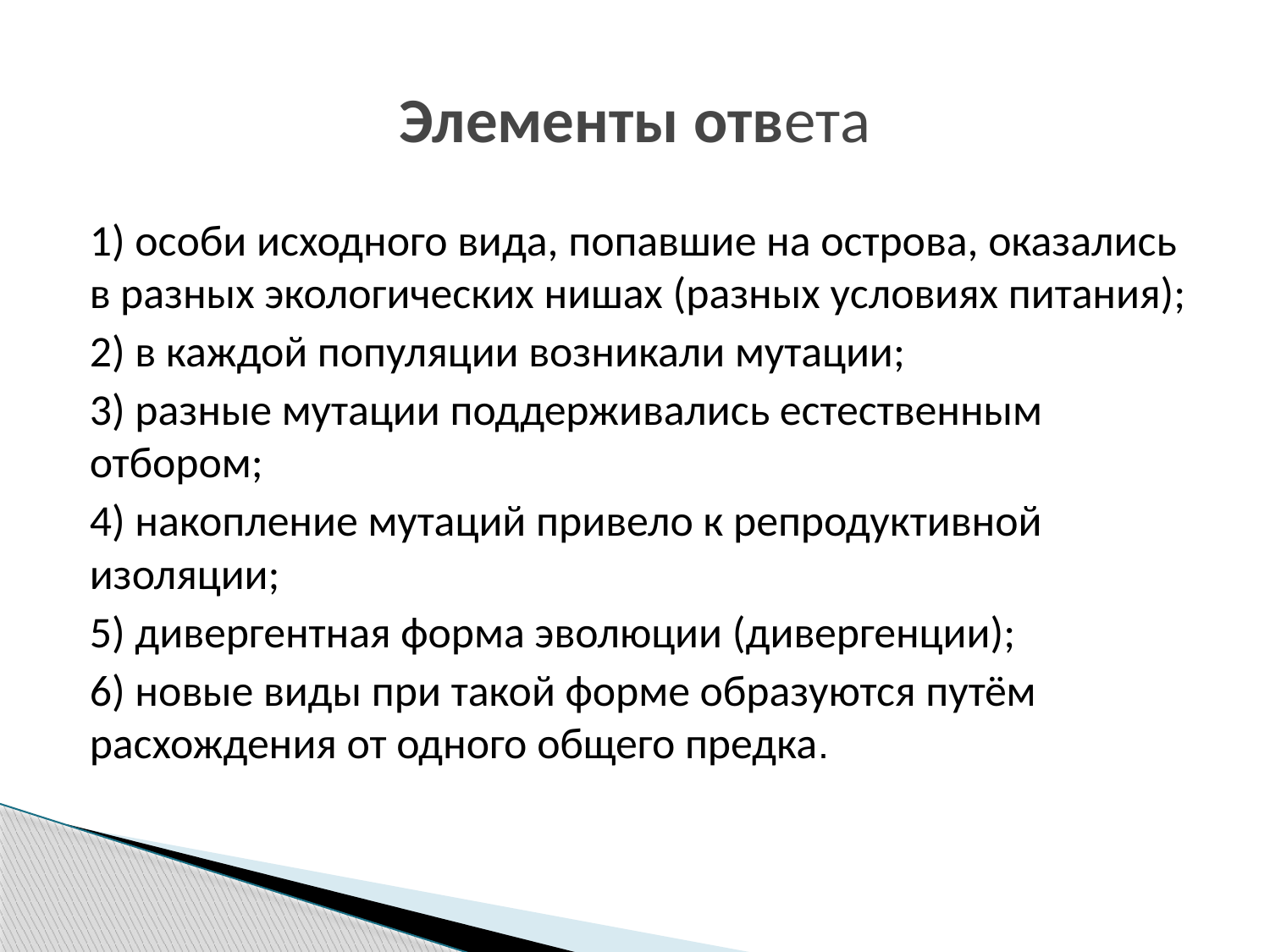

# Элементы ответа
1) особи исходного вида, попавшие на острова, оказались
в разных экологических нишах (разных условиях питания);
2) в каждой популяции возникали мутации;
3) разные мутации поддерживались естественным отбором;
4) накопление мутаций привело к репродуктивной изоляции;
5) дивергентная форма эволюции (дивергенции);
6) новые виды при такой форме образуются путём расхождения от одного общего предка.